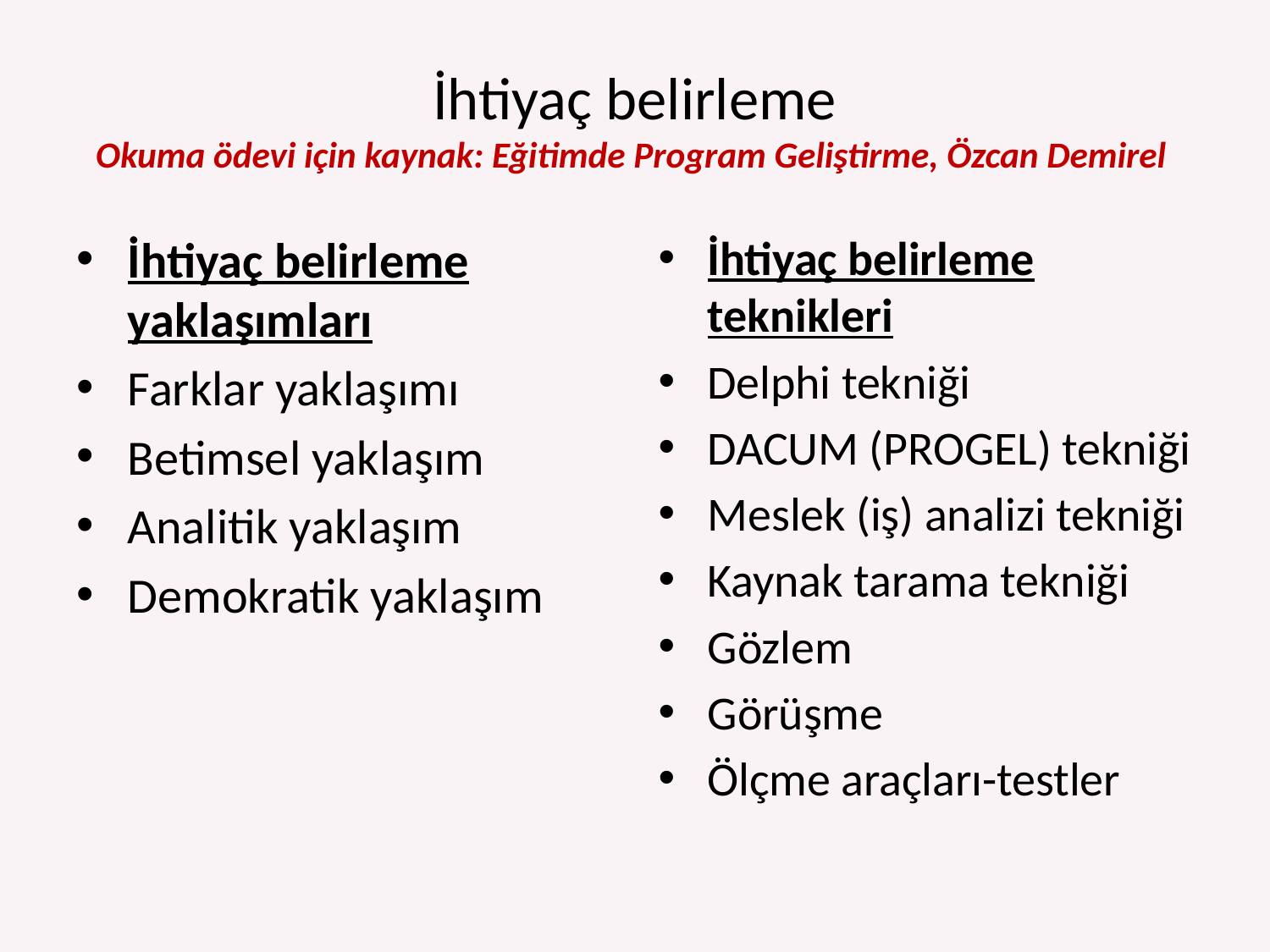

# İhtiyaç belirleme Okuma ödevi için kaynak: Eğitimde Program Geliştirme, Özcan Demirel
İhtiyaç belirleme yaklaşımları
Farklar yaklaşımı
Betimsel yaklaşım
Analitik yaklaşım
Demokratik yaklaşım
İhtiyaç belirleme teknikleri
Delphi tekniği
DACUM (PROGEL) tekniği
Meslek (iş) analizi tekniği
Kaynak tarama tekniği
Gözlem
Görüşme
Ölçme araçları-testler